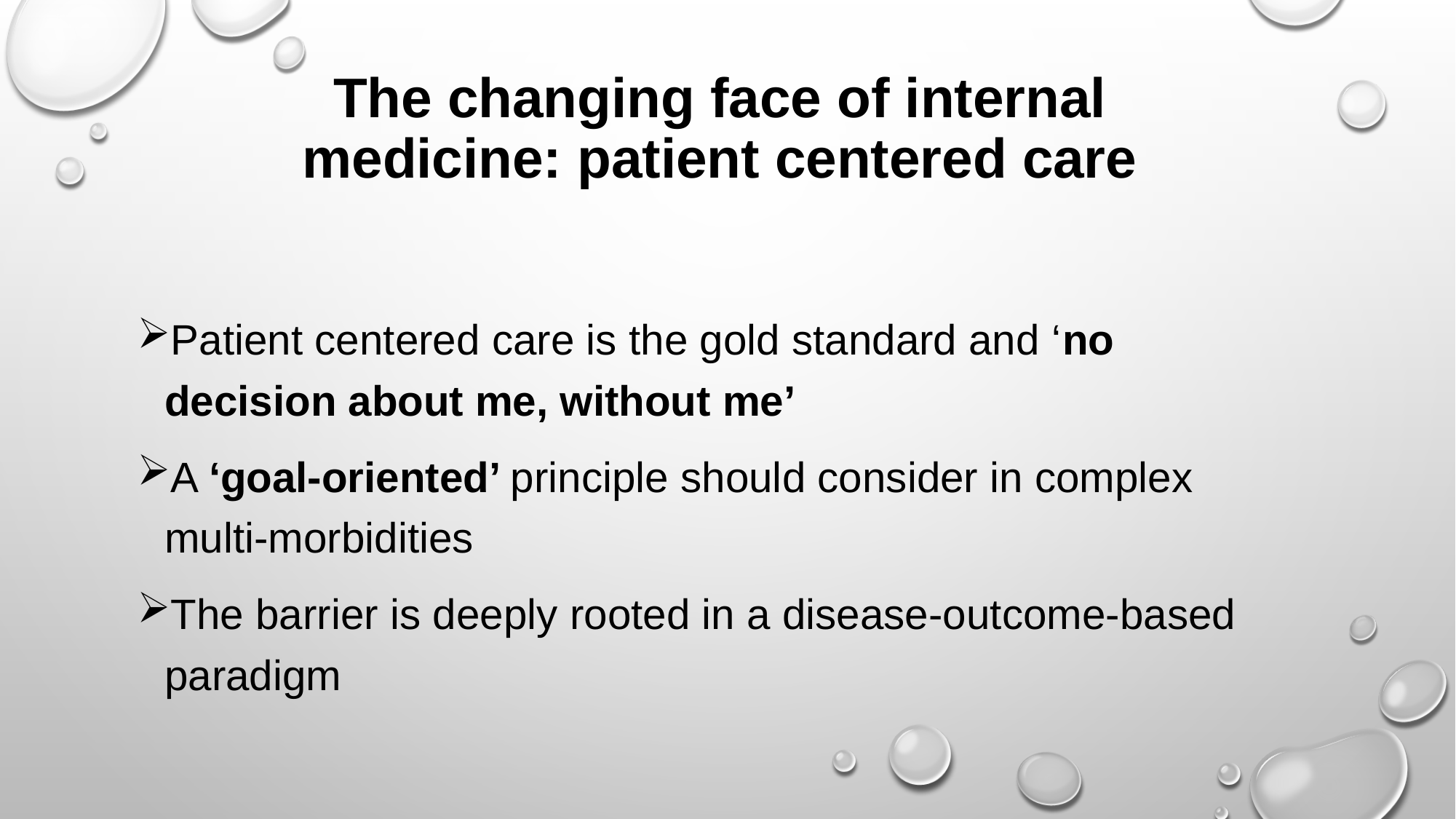

# The changing face of internal medicine: patient centered care
Patient centered care is the gold standard and ‘no decision about me, without me’
A ‘goal-oriented’ principle should consider in complex multi-morbidities
The barrier is deeply rooted in a disease-outcome-based paradigm